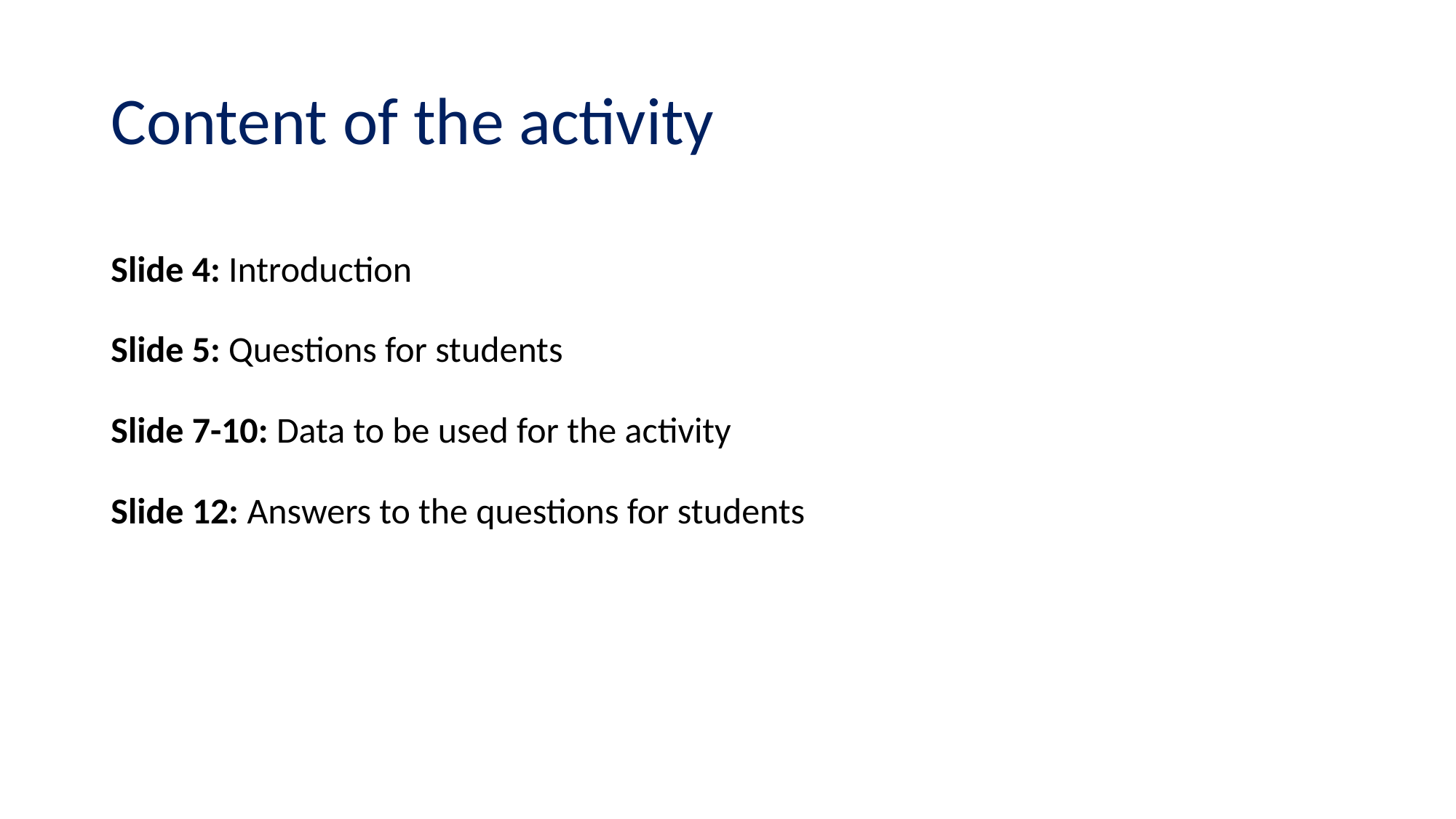

# Content of the activity
Slide 4: Introduction
Slide 5: Questions for students
Slide 7-10: Data to be used for the activity
Slide 12: Answers to the questions for students